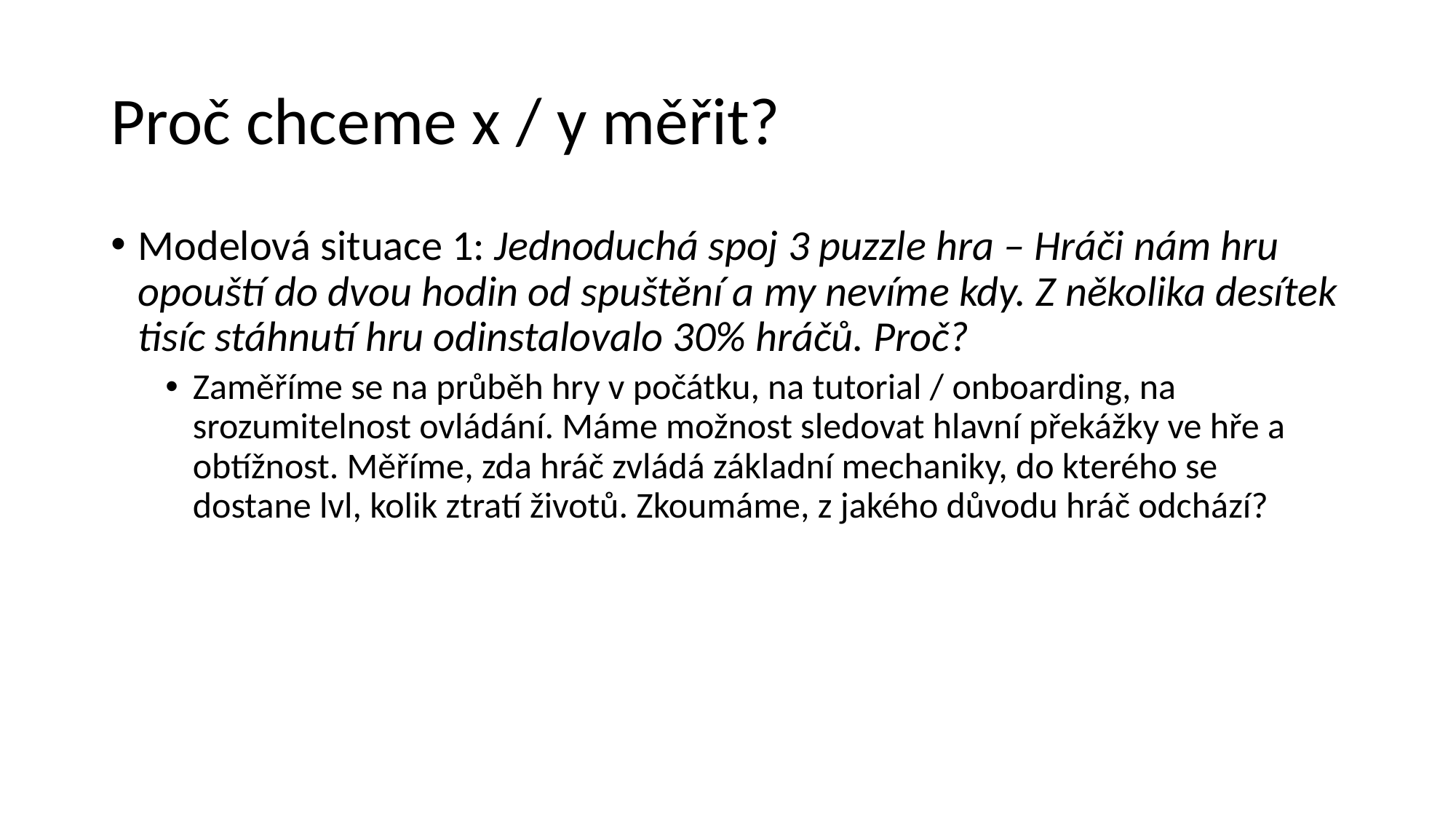

# Proč chceme x / y měřit?
Modelová situace 1: Jednoduchá spoj 3 puzzle hra – Hráči nám hru opouští do dvou hodin od spuštění a my nevíme kdy. Z několika desítek tisíc stáhnutí hru odinstalovalo 30% hráčů. Proč?
Zaměříme se na průběh hry v počátku, na tutorial / onboarding, na srozumitelnost ovládání. Máme možnost sledovat hlavní překážky ve hře a obtížnost. Měříme, zda hráč zvládá základní mechaniky, do kterého se dostane lvl, kolik ztratí životů. Zkoumáme, z jakého důvodu hráč odchází?